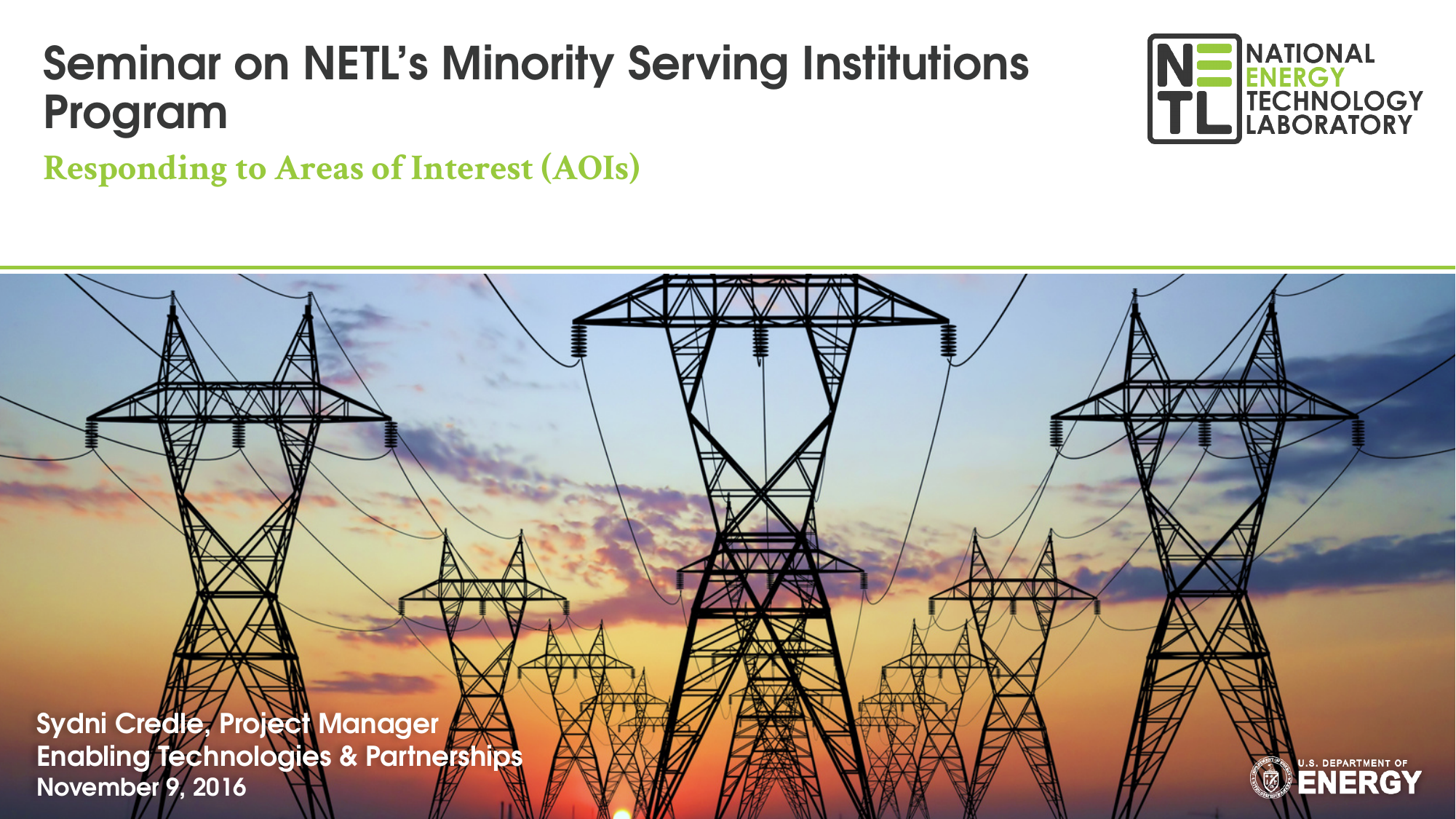

# Seminar on NETL’s Minority Serving Institutions Program
Responding to Areas of Interest (AOIs)

Sydni Credle, Project Manager
Enabling Technologies & Partnerships
November 9, 2016